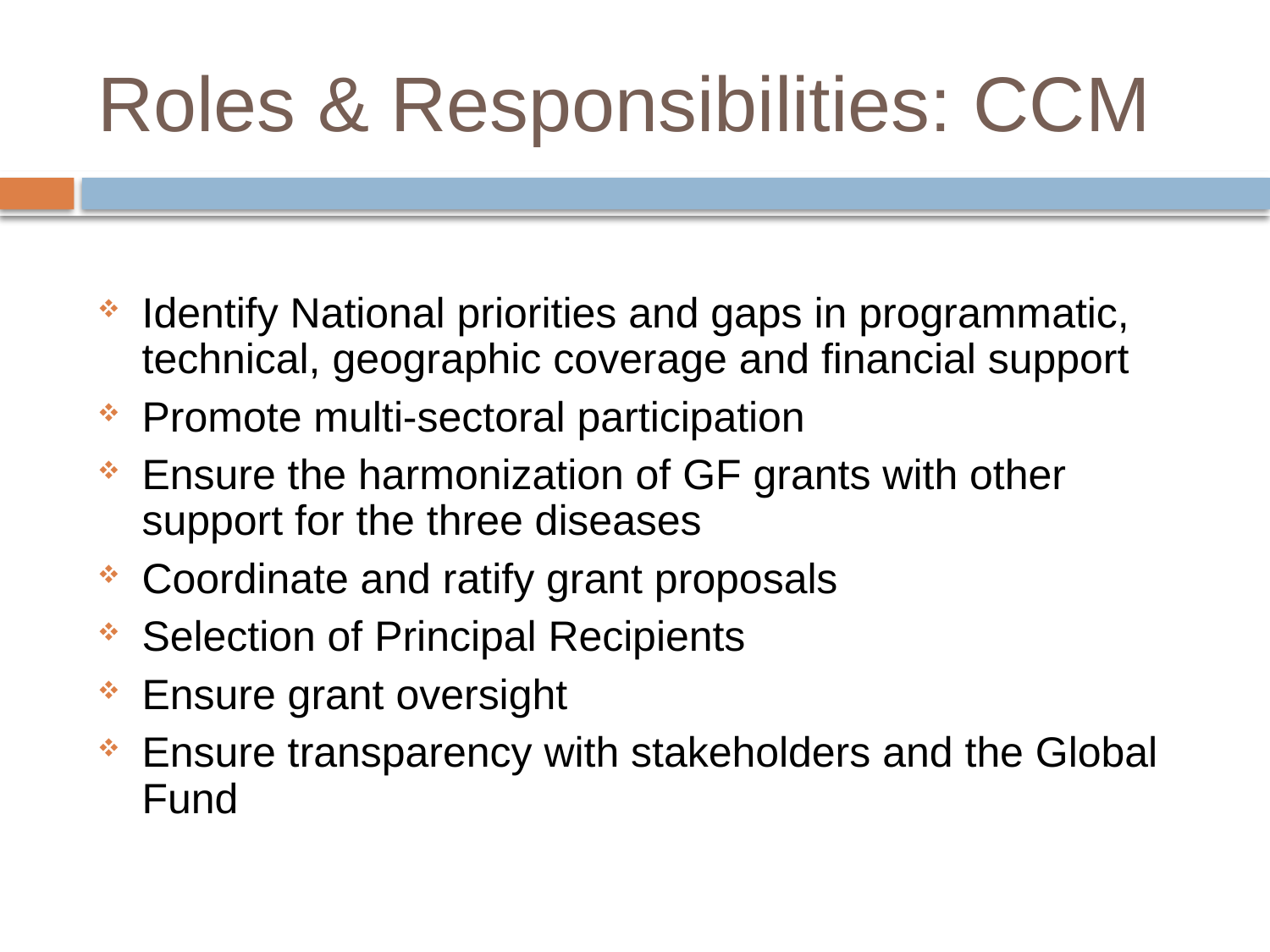

# Roles & Responsibilities: CCM

Identify National priorities and gaps in programmatic, technical, geographic coverage and financial support
Promote multi-sectoral participation
Ensure the harmonization of GF grants with other support for the three diseases
Coordinate and ratify grant proposals
Selection of Principal Recipients
Ensure grant oversight
Ensure transparency with stakeholders and the Global Fund